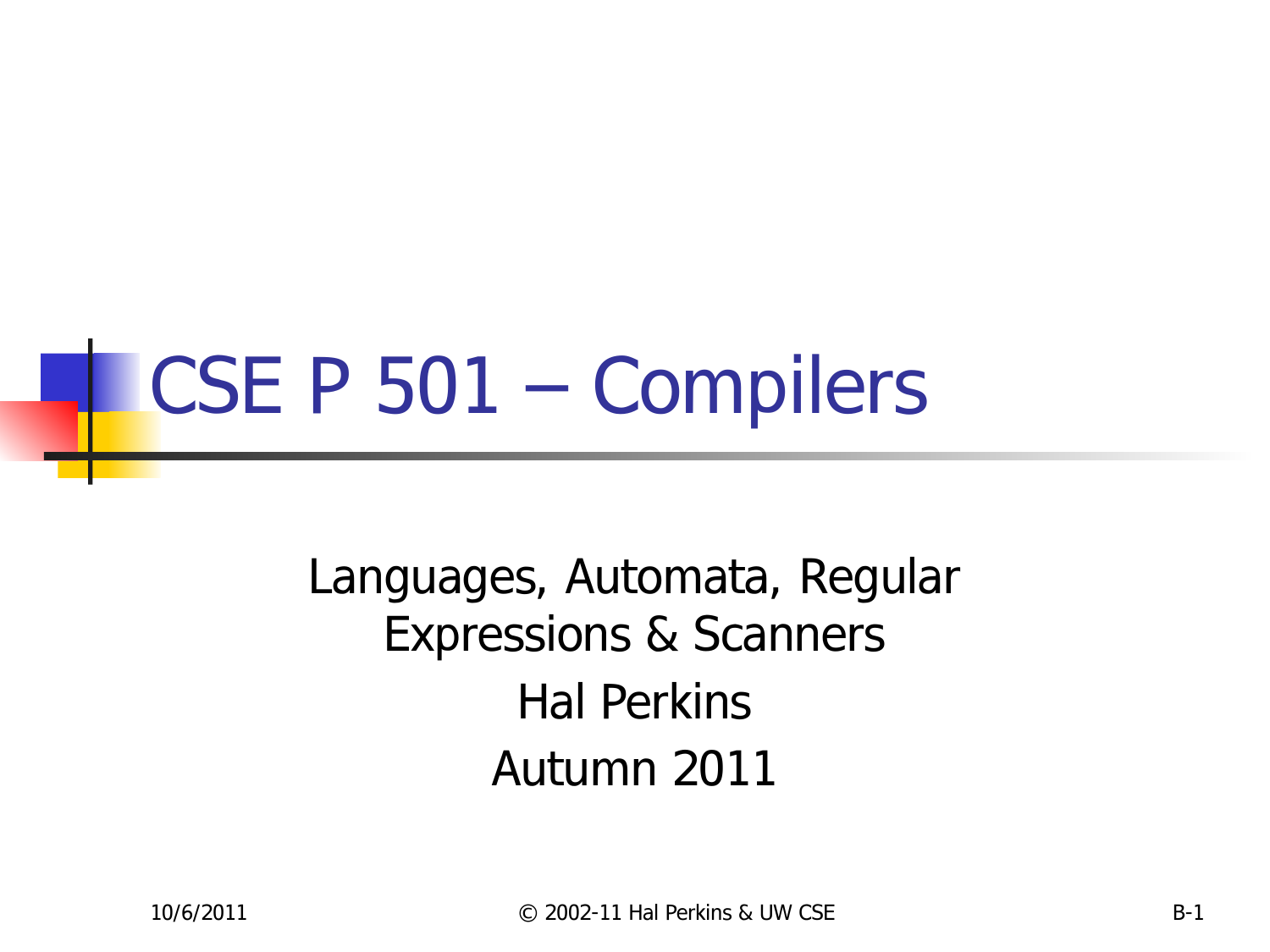

# CSE P 501 – Compilers
Languages, Automata, Regular Expressions & Scanners
Hal Perkins
Autumn 2011
10/6/2011
© 2002-11 Hal Perkins & UW CSE
B-1